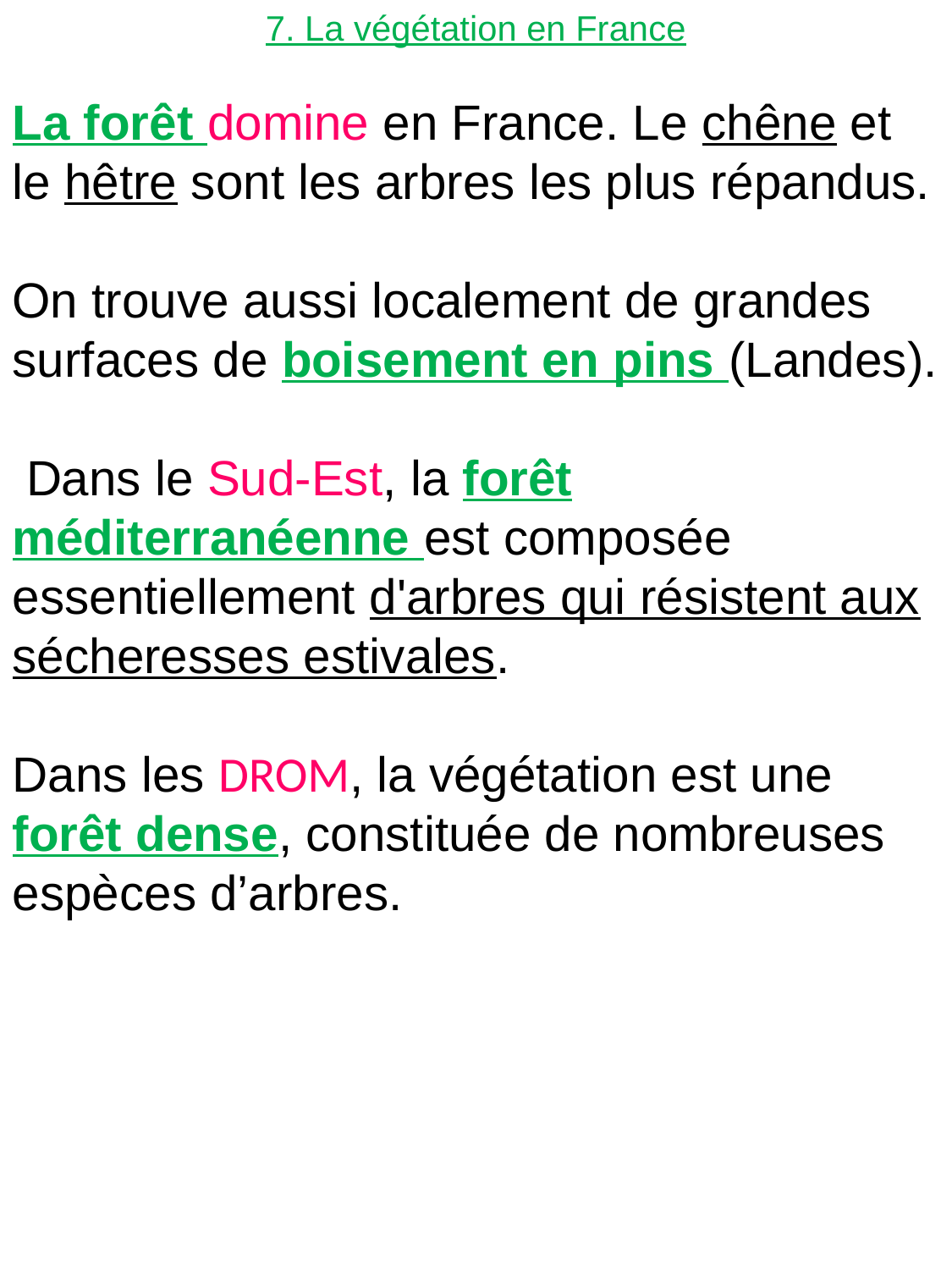

7. La végétation en France

La forêt domine en France. Le chêne et le hêtre sont les arbres les plus répandus.

On trouve aussi localement de grandes surfaces de boisement en pins (Landes).

 Dans le Sud-Est, la forêt méditerranéenne est composée essentiellement d'arbres qui résistent aux sécheresses estivales.

Dans les DROM, la végétation est une forêt dense, constituée de nombreuses espèces d’arbres.